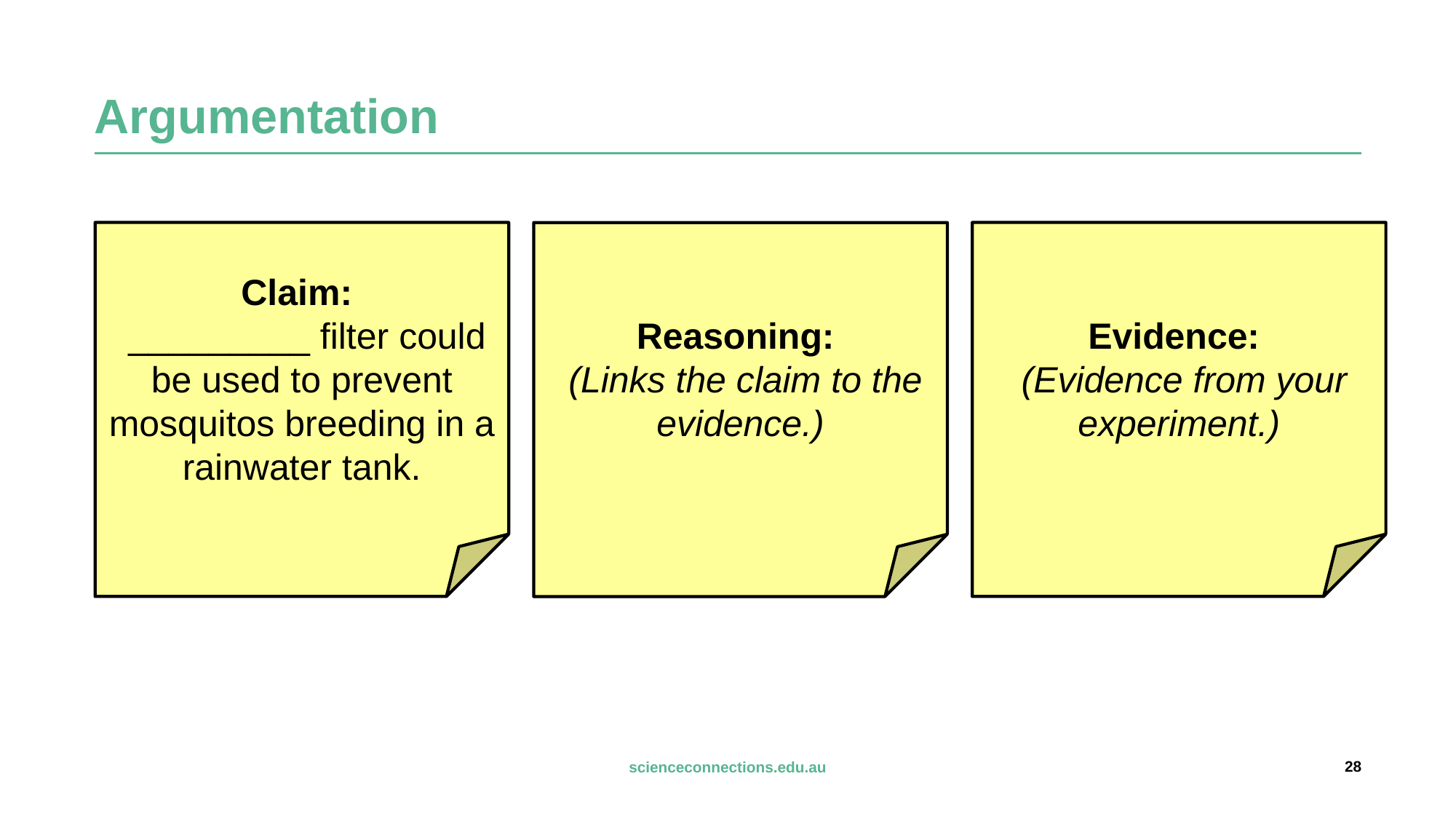

# Argumentation

Claim:
 _________ filter could be used to prevent mosquitos breeding in a rainwater tank.
Evidence:
 (Evidence from your experiment.)
Reasoning:
 (Links the claim to the evidence.)
28
scienceconnections.edu.au